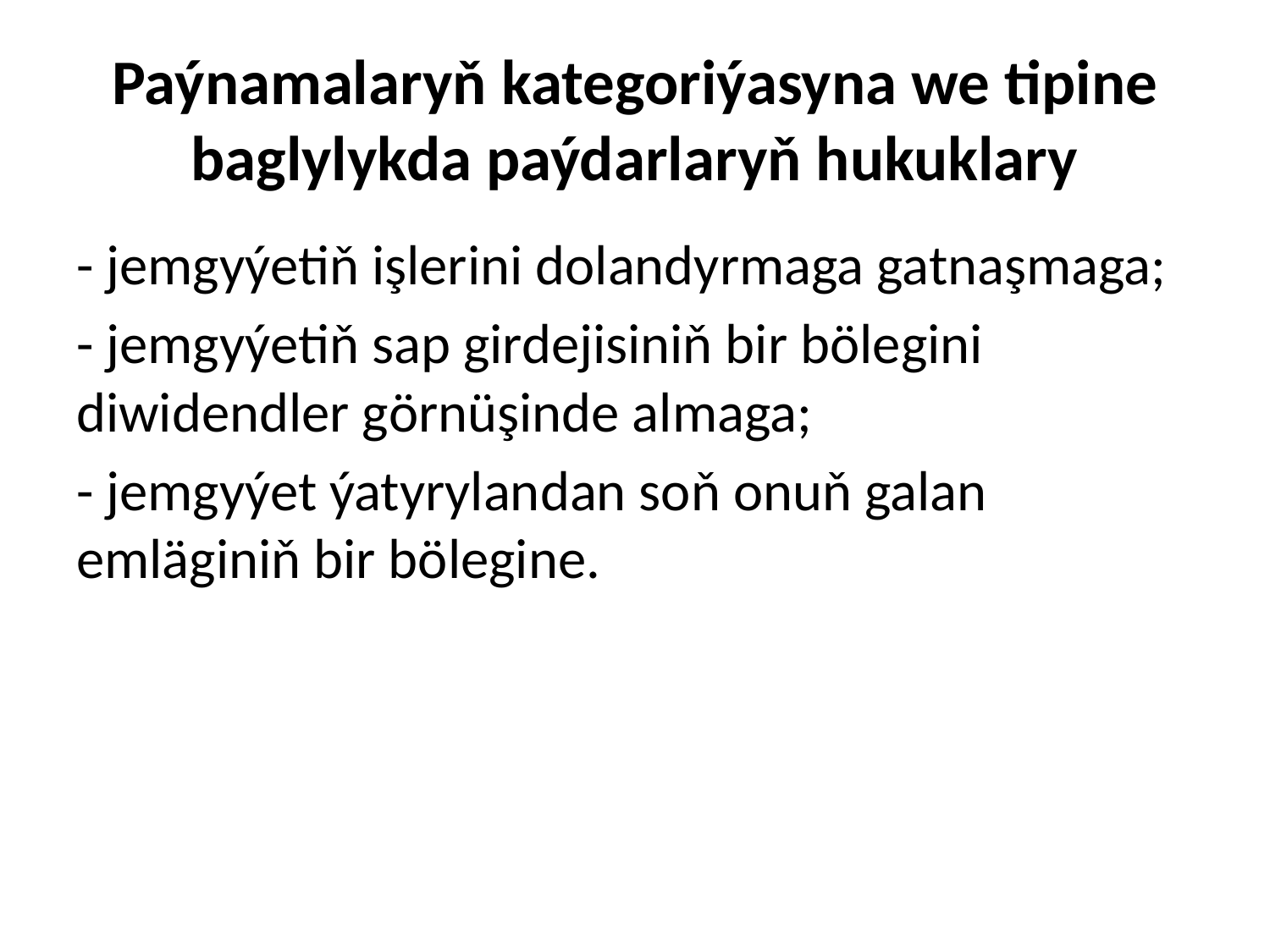

# Paýnamalaryň kategoriýasyna we tipine baglylykda paýdarlaryň hukuklary
- jemgyýetiň işlerini dolandyrmaga gatnaşmaga;
- jemgyýetiň sap girdejisiniň bir bölegini diwidendler görnüşinde almaga;
- jemgyýet ýatyrylandan soň onuň galan emläginiň bir bölegine.